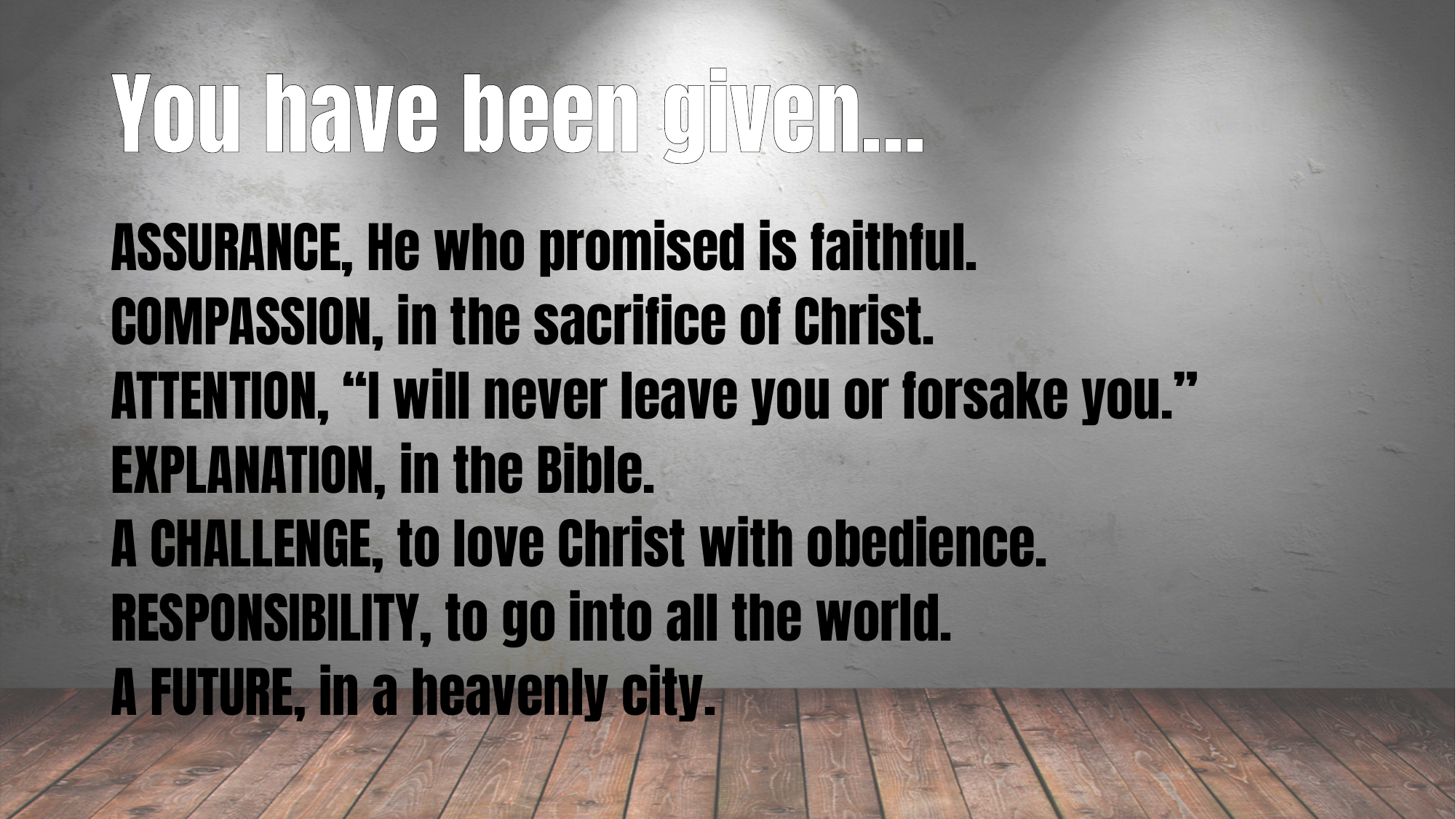

# You have been given…
ASSURANCE, He who promised is faithful.
COMPASSION, in the sacrifice of Christ.
ATTENTION, “I will never leave you or forsake you.”
EXPLANATION, in the Bible.
A CHALLENGE, to love Christ with obedience.
RESPONSIBILITY, to go into all the world.
A FUTURE, in a heavenly city.